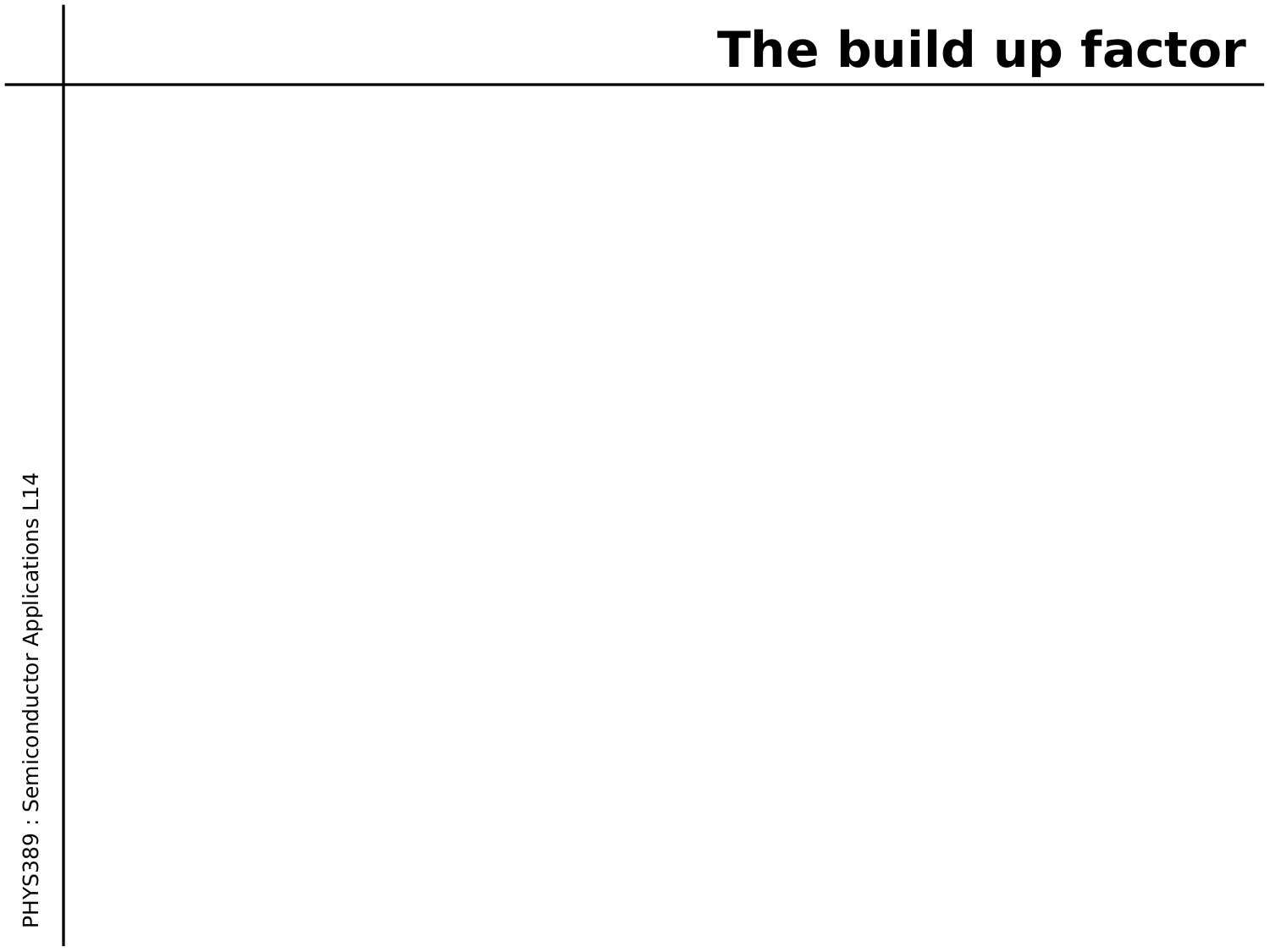

# The build up factor
If we insert an absorber between the source and the detector, some of the transmitted gamma-rays still travel directly from the source to the detector.
As well as these, some gamma-rays which would not otherwise reach the detector may be Compton scattered in the absorber, such that they then reach the detector.
This can increase the signal at the detector.
This phenomenon is referred to as build-up.
Example!
PHYS389 : Semiconductor Applications L14